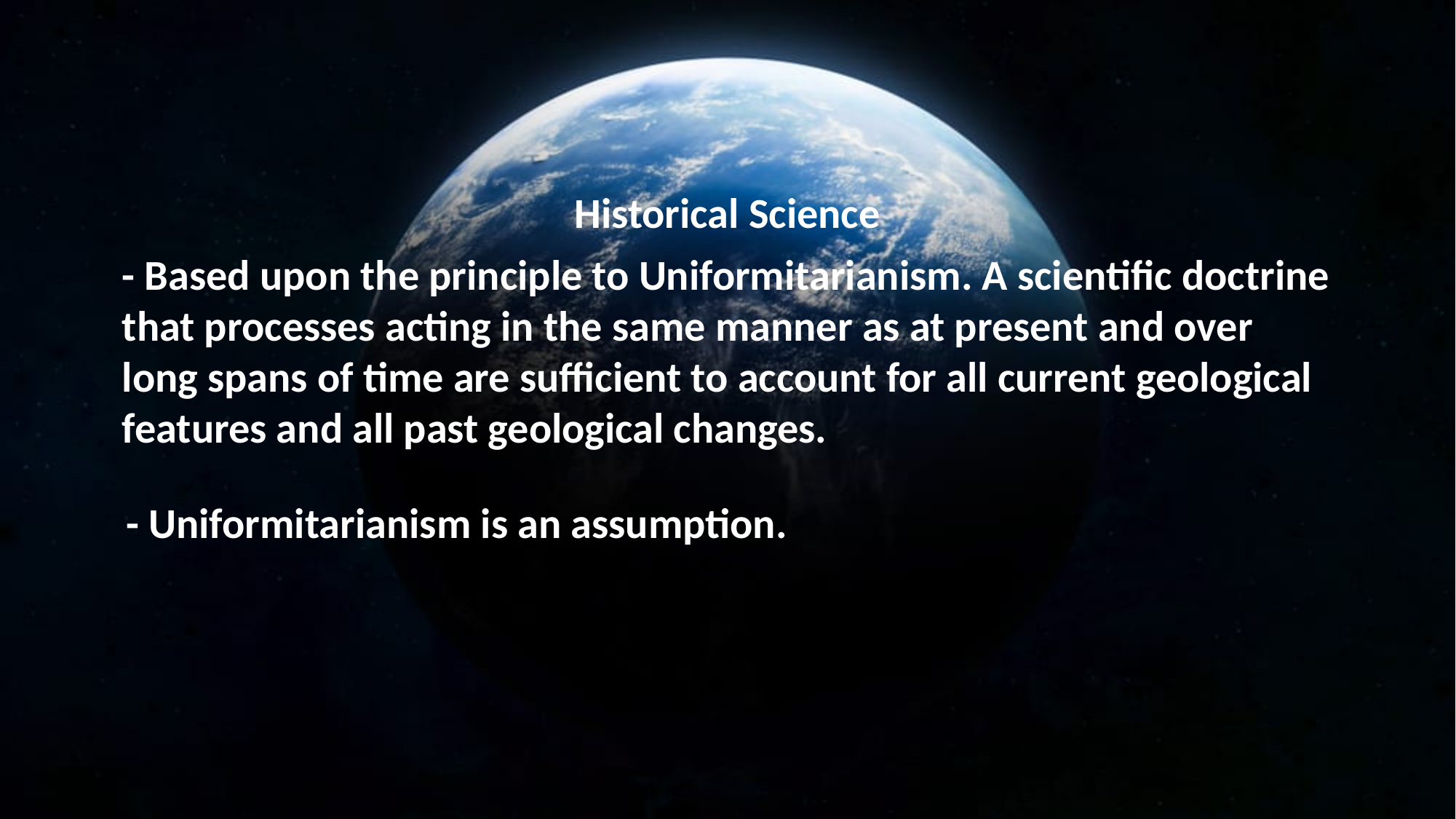

Historical Science
- Based upon the principle to Uniformitarianism. A scientific doctrine that processes acting in the same manner as at present and over long spans of time are sufficient to account for all current geological features and all past geological changes.
- Uniformitarianism is an assumption.